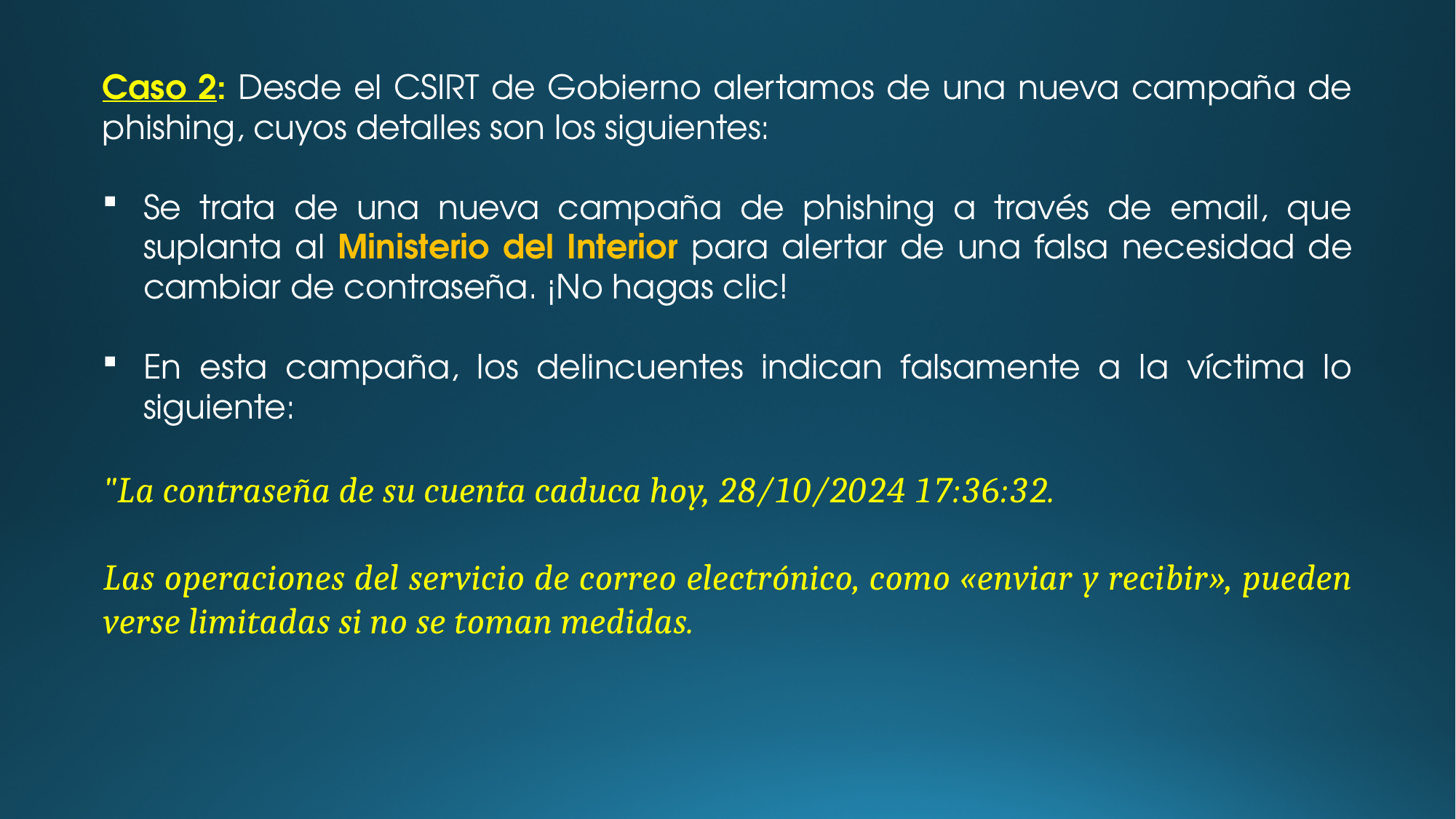

Caso 2: Desde el CSIRT de Gobierno alertamos de una nueva campaña de phishing, cuyos detalles son los siguientes:

Se trata de una nueva campaña de phishing a través de email, que suplanta al Ministerio del Interior para alertar de una falsa necesidad de cambiar de contraseña. ¡No hagas clic!

En esta campaña, los delincuentes indican falsamente a la víctima lo siguiente:

"La contraseña de su cuenta caduca hoy, 28/10/2024 17:36:32.

Las operaciones del servicio de correo electrónico, como «enviar y recibir», pueden verse limitadas si no se toman medidas.